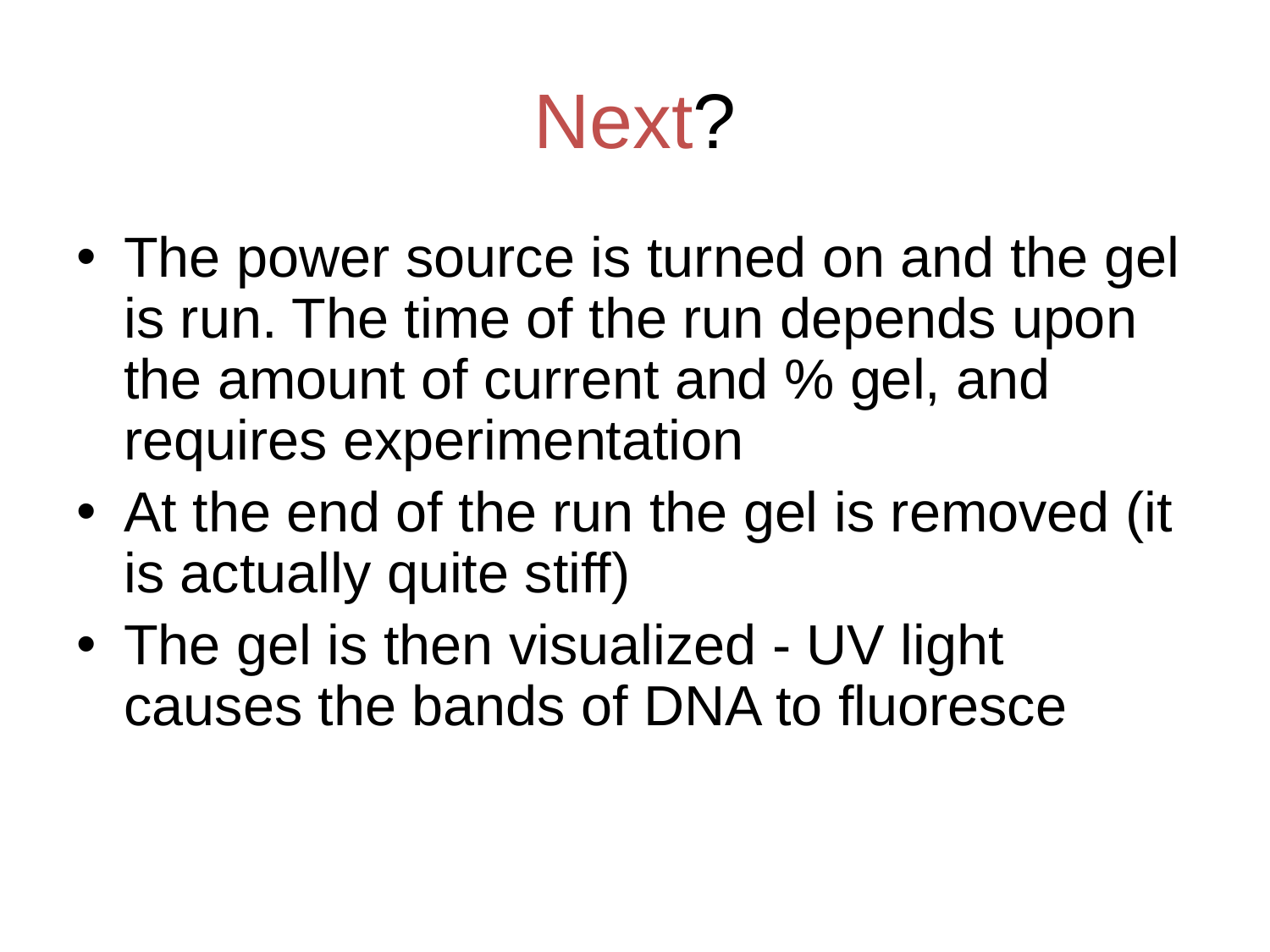

# Next?
The power source is turned on and the gel is run. The time of the run depends upon the amount of current and % gel, and requires experimentation
At the end of the run the gel is removed (it is actually quite stiff)
The gel is then visualized - UV light causes the bands of DNA to fluoresce